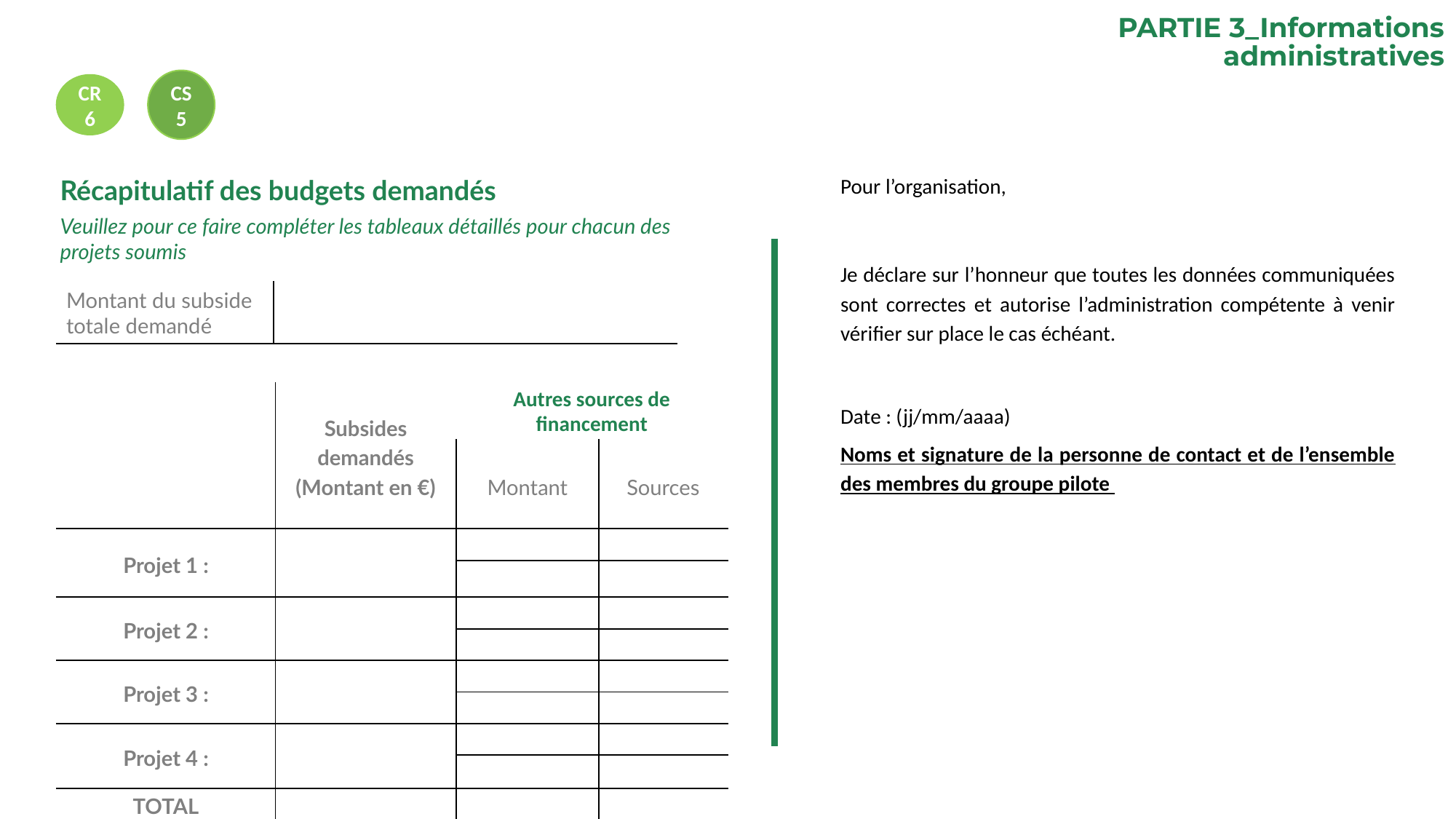

PARTIE 3_Informations administratives
CS 5
CR 6
Récapitulatif des budgets demandés
Pour l’organisation,

Je déclare sur l’honneur que toutes les données communiquées sont correctes et autorise l’administration compétente à venir vérifier sur place le cas échéant.

Date : (jj/mm/aaaa)
Noms et signature de la personne de contact et de l’ensemble des membres du groupe pilote
Veuillez pour ce faire compléter les tableaux détaillés pour chacun des projets soumis
| Montant du subside totale demandé |  |
| --- | --- |
|  | Subsides demandés (Montant en €) | Autres sources de financement |  |
| --- | --- | --- | --- |
|  |  | Montant | Sources |
| Projet 1 : |  |  |  |
|  |  |  |  |
| Projet 2 : |  |  |  |
|  |  |  |  |
| Projet 3 : |  |  |  |
|  |  |  |  |
| Projet 4 : |  |  |  |
|  |  |  |  |
| TOTAL |  |  |  |